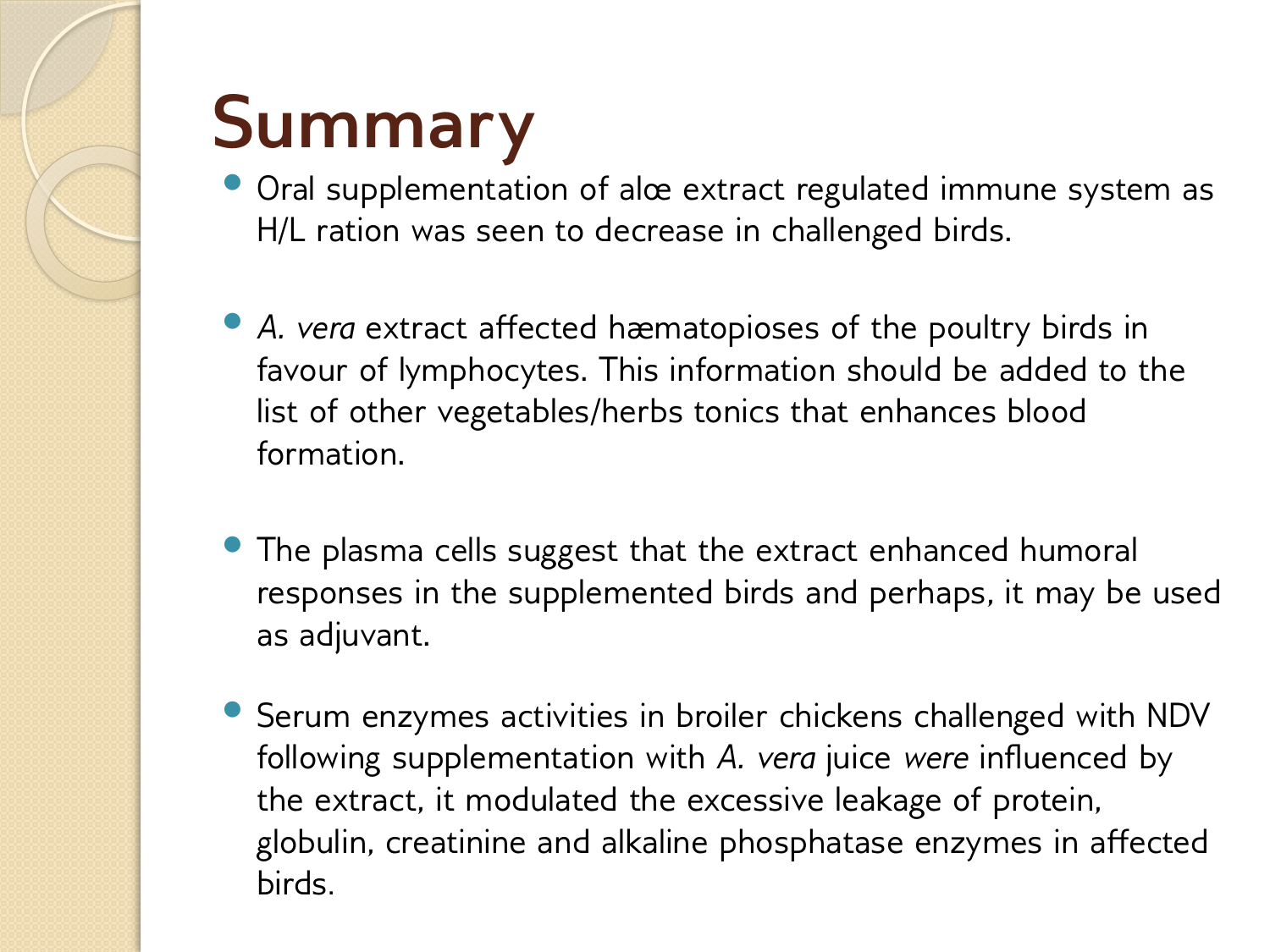

# Summary
Oral supplementation of aloe extract regulated immune system as H/L ration was seen to decrease in challenged birds.

A. vera extract affected haematopioses of the poultry birds in favour of lymphocytes. This information should be added to the list of other vegetables/herbs tonics that enhances blood formation.

The plasma cells suggest that the extract enhanced humoral responses in the supplemented birds and perhaps, it may be used as adjuvant.

Serum enzymes activities in broiler chickens challenged with NDV following supplementation with A. vera juice were influenced by the extract, it modulated the excessive leakage of protein, globulin, creatinine and alkaline phosphatase enzymes in affected birds.